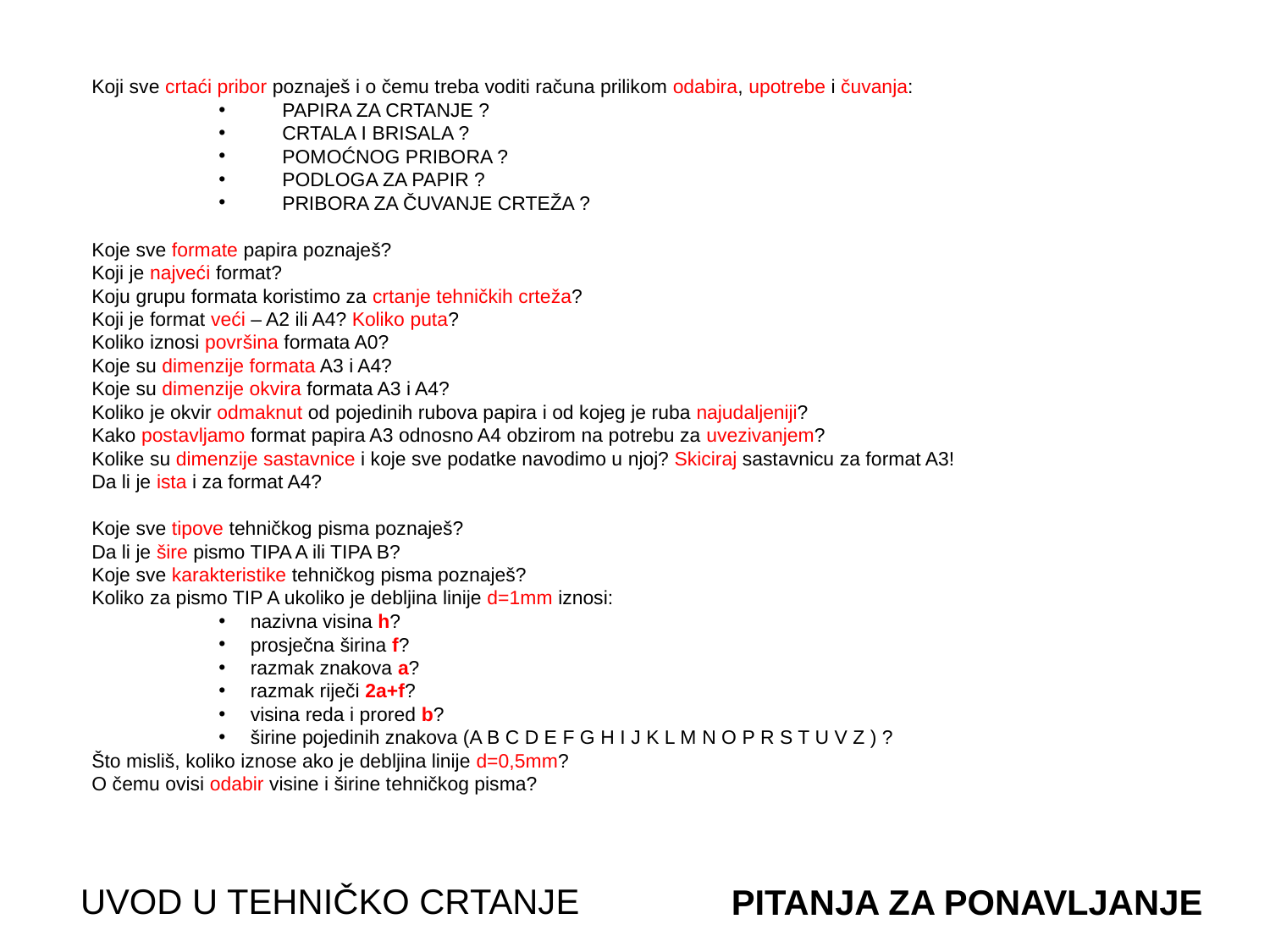

Koji sve crtaći pribor poznaješ i o čemu treba voditi računa prilikom odabira, upotrebe i čuvanja:
PAPIRA ZA CRTANJE ?
CRTALA I BRISALA ?
POMOĆNOG PRIBORA ?
PODLOGA ZA PAPIR ?
PRIBORA ZA ČUVANJE CRTEŽA ?

Koje sve formate papira poznaješ?
Koji je najveći format?
Koju grupu formata koristimo za crtanje tehničkih crteža?
Koji je format veći – A2 ili A4? Koliko puta?
Koliko iznosi površina formata A0?
Koje su dimenzije formata A3 i A4?
Koje su dimenzije okvira formata A3 i A4?
Koliko je okvir odmaknut od pojedinih rubova papira i od kojeg je ruba najudaljeniji?
Kako postavljamo format papira A3 odnosno A4 obzirom na potrebu za uvezivanjem?
Kolike su dimenzije sastavnice i koje sve podatke navodimo u njoj? Skiciraj sastavnicu za format A3!
Da li je ista i za format A4?

Koje sve tipove tehničkog pisma poznaješ?
Da li je šire pismo TIPA A ili TIPA B?
Koje sve karakteristike tehničkog pisma poznaješ?
Koliko za pismo TIP A ukoliko je debljina linije d=1mm iznosi:
nazivna visina h?
prosječna širina f?
razmak znakova a?
razmak riječi 2a+f?
visina reda i prored b?
širine pojedinih znakova (A B C D E F G H I J K L M N O P R S T U V Z ) ?
Što misliš, koliko iznose ako je debljina linije d=0,5mm?
O čemu ovisi odabir visine i širine tehničkog pisma?

UVOD U TEHNIČKO CRTANJE
PITANJA ZA PONAVLJANJE